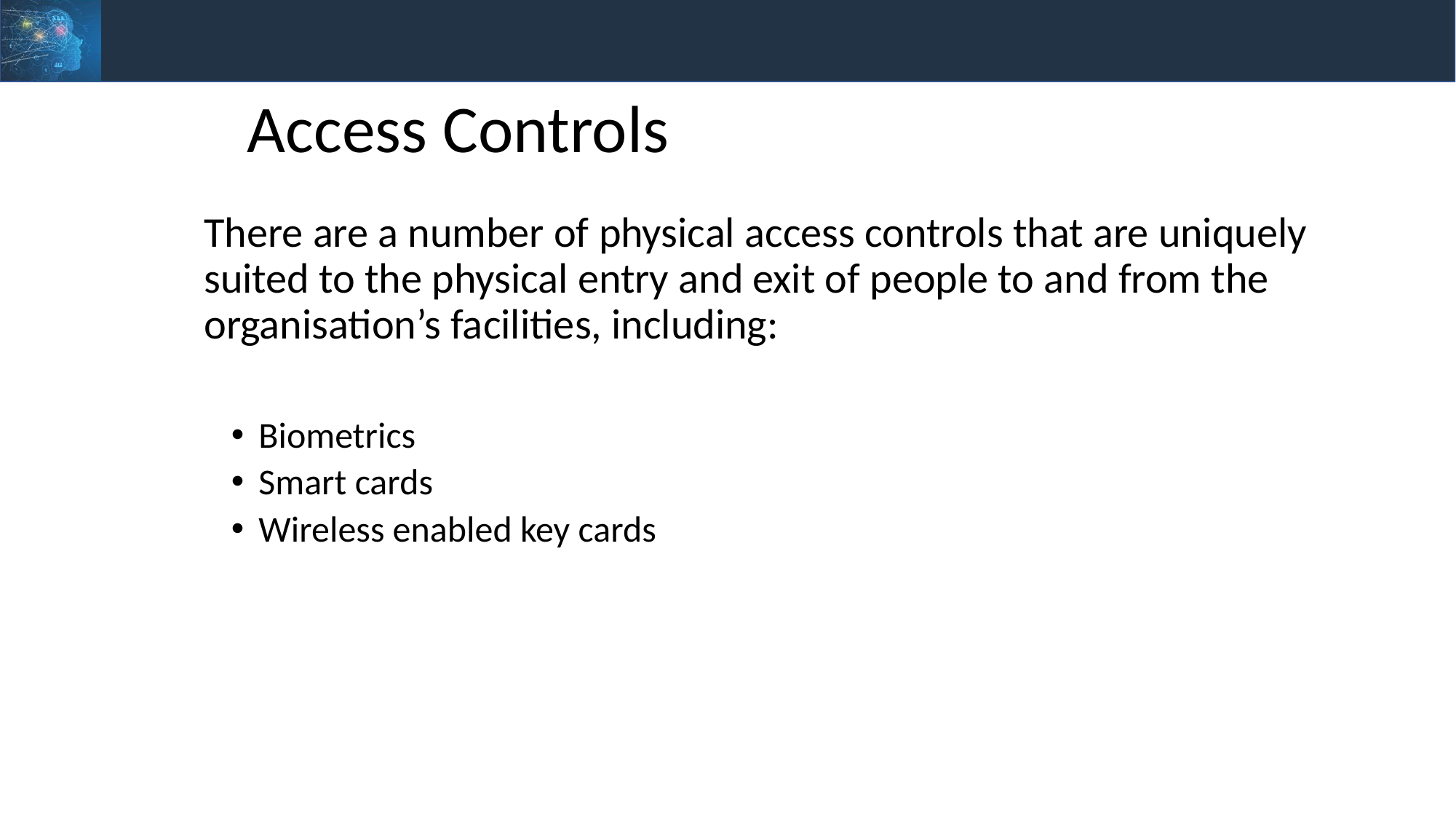

Access Controls
	There are a number of physical access controls that are uniquely suited to the physical entry and exit of people to and from the organisation’s facilities, including:

Biometrics
Smart cards
Wireless enabled key cards